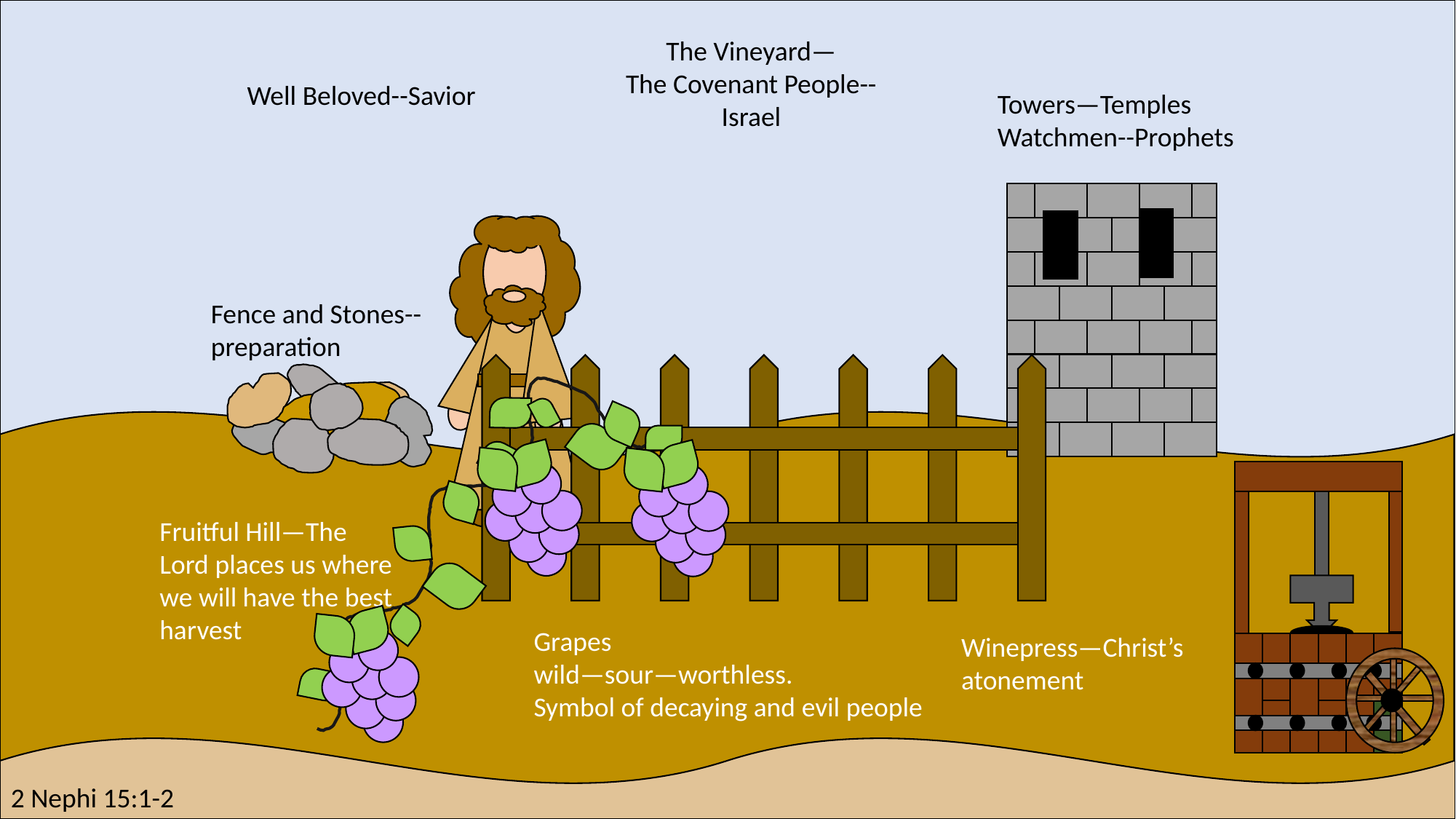

The Vineyard—
The Covenant People--Israel
Well Beloved--Savior
Towers—Temples
Watchmen--Prophets

Fence and Stones--preparation

Fruitful Hill—The Lord places us where we will have the best harvest
Grapes
wild—sour—worthless.
Symbol of decaying and evil people
Winepress—Christ’s atonement
2 Nephi 15:1-2